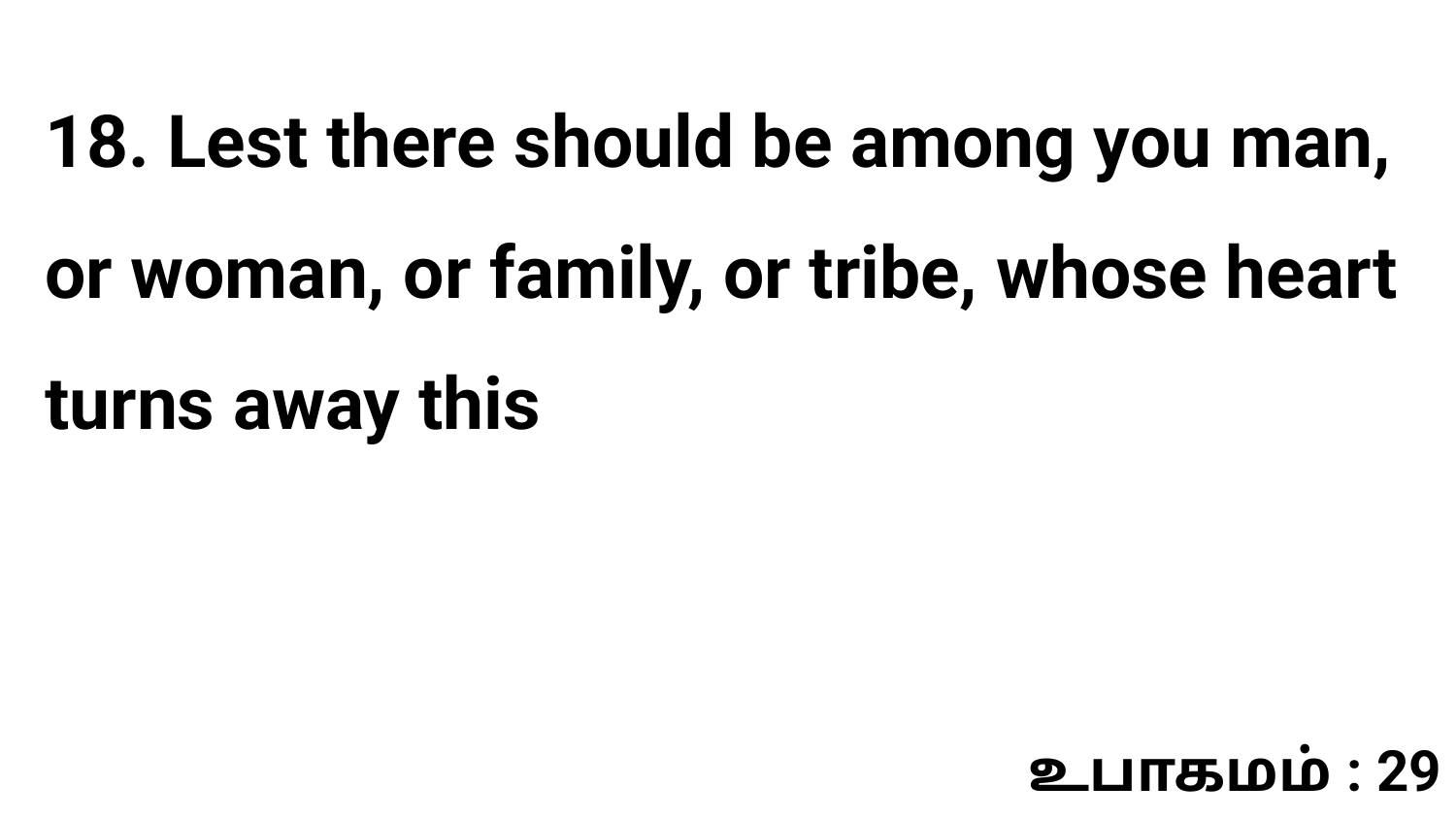

18. Lest there should be among you man, or woman, or family, or tribe, whose heart turns away this
உபாகமம் : 29